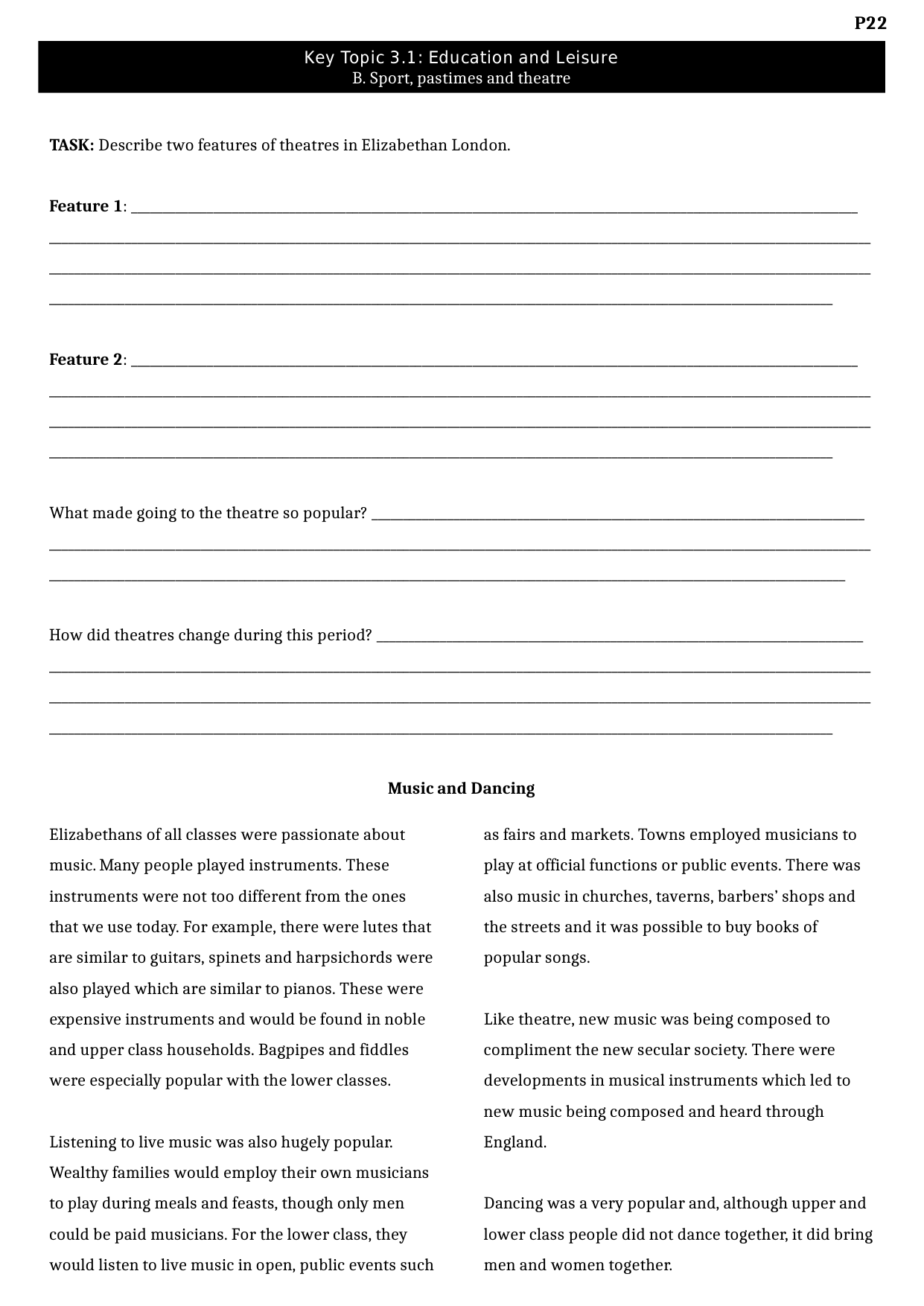

Key Topic 3.1: Education and Leisure
B. Sport, pastimes and theatre
TASK: Describe two features of theatres in Elizabethan London.

Feature 1: ___________________________________________________________________________________________________________________
________________________________________________________________________________________________________________________________________________________________________________________________________________________________________________________________________________________________________________________________________________________________________________________________

Feature 2: ___________________________________________________________________________________________________________________
________________________________________________________________________________________________________________________________________________________________________________________________________________________________________________________________________________________________________________________________________________________________________________________________

What made going to the theatre so popular? ______________________________________________________________________________
________________________________________________________________________________________________________________________________________________________________________________________________________________________________________________________________

How did theatres change during this period? _____________________________________________________________________________
________________________________________________________________________________________________________________________________________________________________________________________________________________________________________________________________________________________________________________________________________________________________________________________________

Music and Dancing
Elizabethans of all classes were passionate about music. Many people played instruments. These instruments were not too different from the ones that we use today. For example, there were lutes that are similar to guitars, spinets and harpsichords were also played which are similar to pianos. These were expensive instruments and would be found in noble and upper class households. Bagpipes and fiddles were especially popular with the lower classes.

Listening to live music was also hugely popular. Wealthy families would employ their own musicians to play during meals and feasts, though only men could be paid musicians. For the lower class, they would listen to live music in open, public events such as fairs and markets. Towns employed musicians to play at official functions or public events. There was also music in churches, taverns, barbers’ shops and the streets and it was possible to buy books of popular songs.

Like theatre, new music was being composed to compliment the new secular society. There were developments in musical instruments which led to new music being composed and heard through England.

Dancing was a very popular and, although upper and lower class people did not dance together, it did bring men and women together.